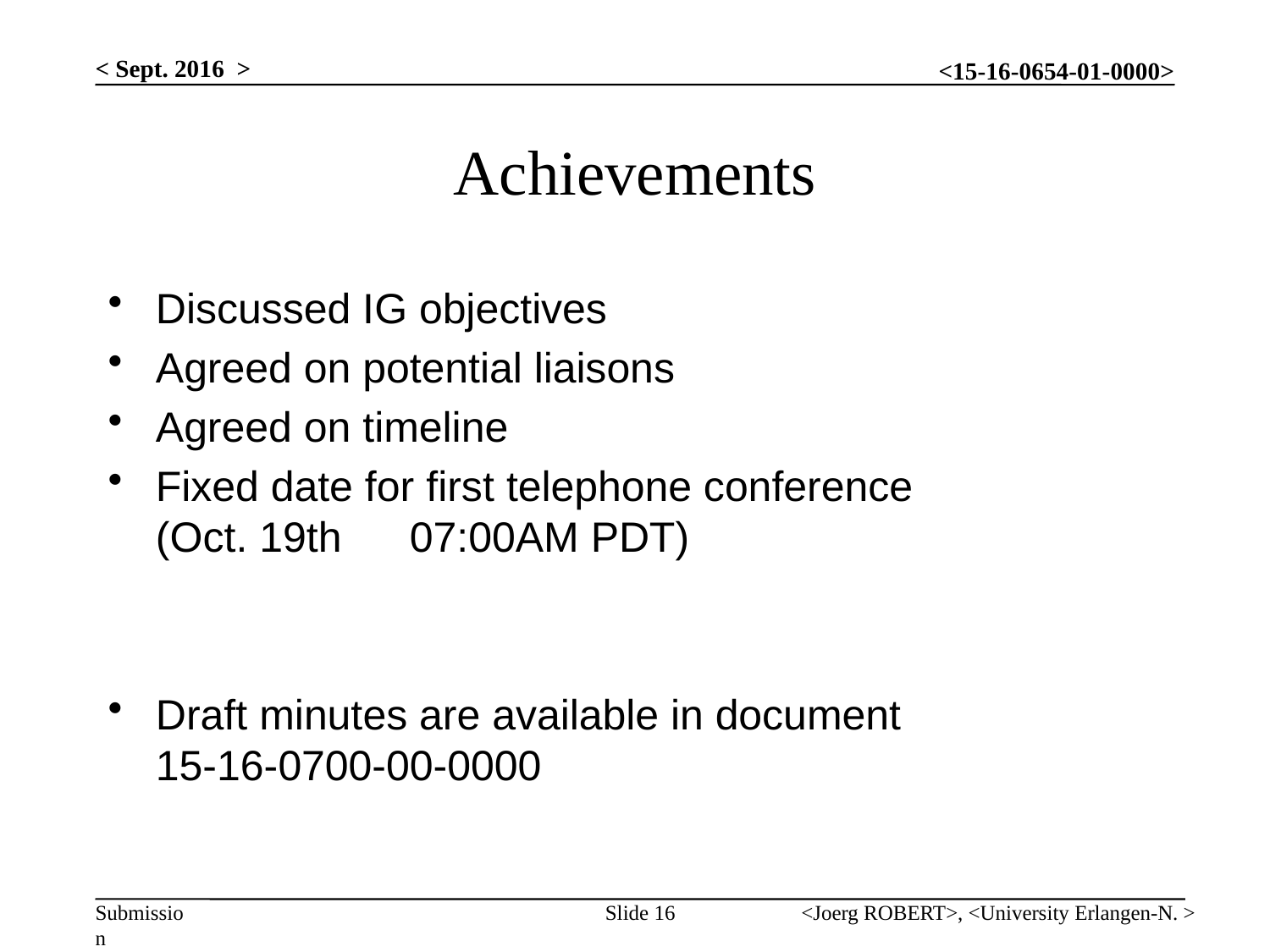

< Sept. 2016  >
# Achievements
Discussed IG objectives
Agreed on potential liaisons
Agreed on timeline
Fixed date for first telephone conference
(Oct. 19th	07:00AM PDT)

Draft minutes are available in document
15-16-0700-00-0000
Slide 16
<Joerg ROBERT>, <University Erlangen-N. >